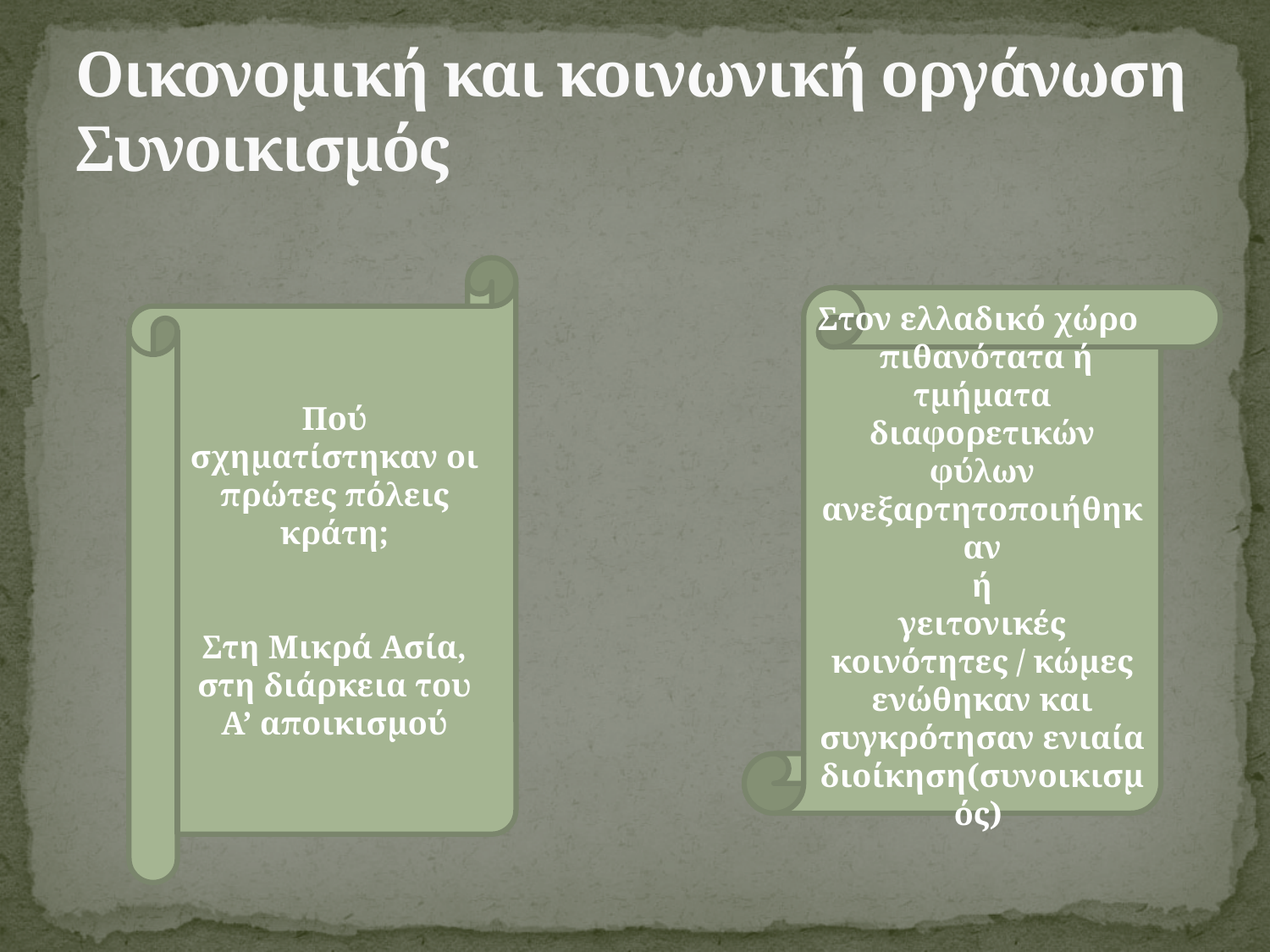

# Οικονομική και κοινωνική οργάνωση Συνοικισμός

Πού σχηματίστηκαν οι πρώτες πόλεις κράτη;

Στη Μικρά Ασία, στη διάρκεια του Α’ αποικισμού
Στον ελλαδικό χώρο   πιθανότατα ή τμήματα διαφορετικών φύλων ανεξαρτητοποιήθηκαν
ή
γειτονικές κοινότητες / κώμες ενώθηκαν και συγκρότησαν ενιαία διοίκηση(συνοικισμός)